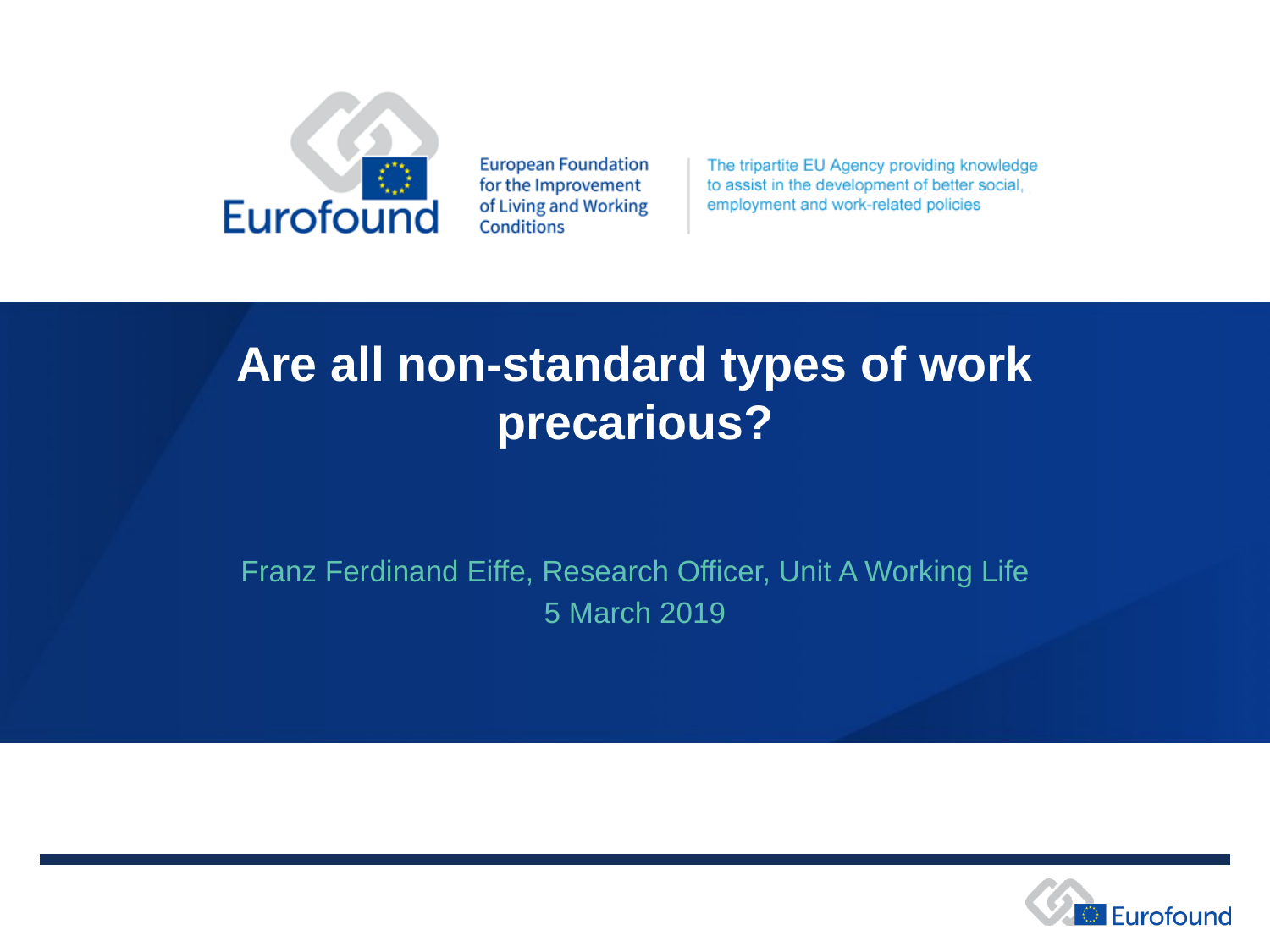

# Are all non-standard types of work precarious?

Franz Ferdinand Eiffe, Research Officer, Unit A Working Life
5 March 2019